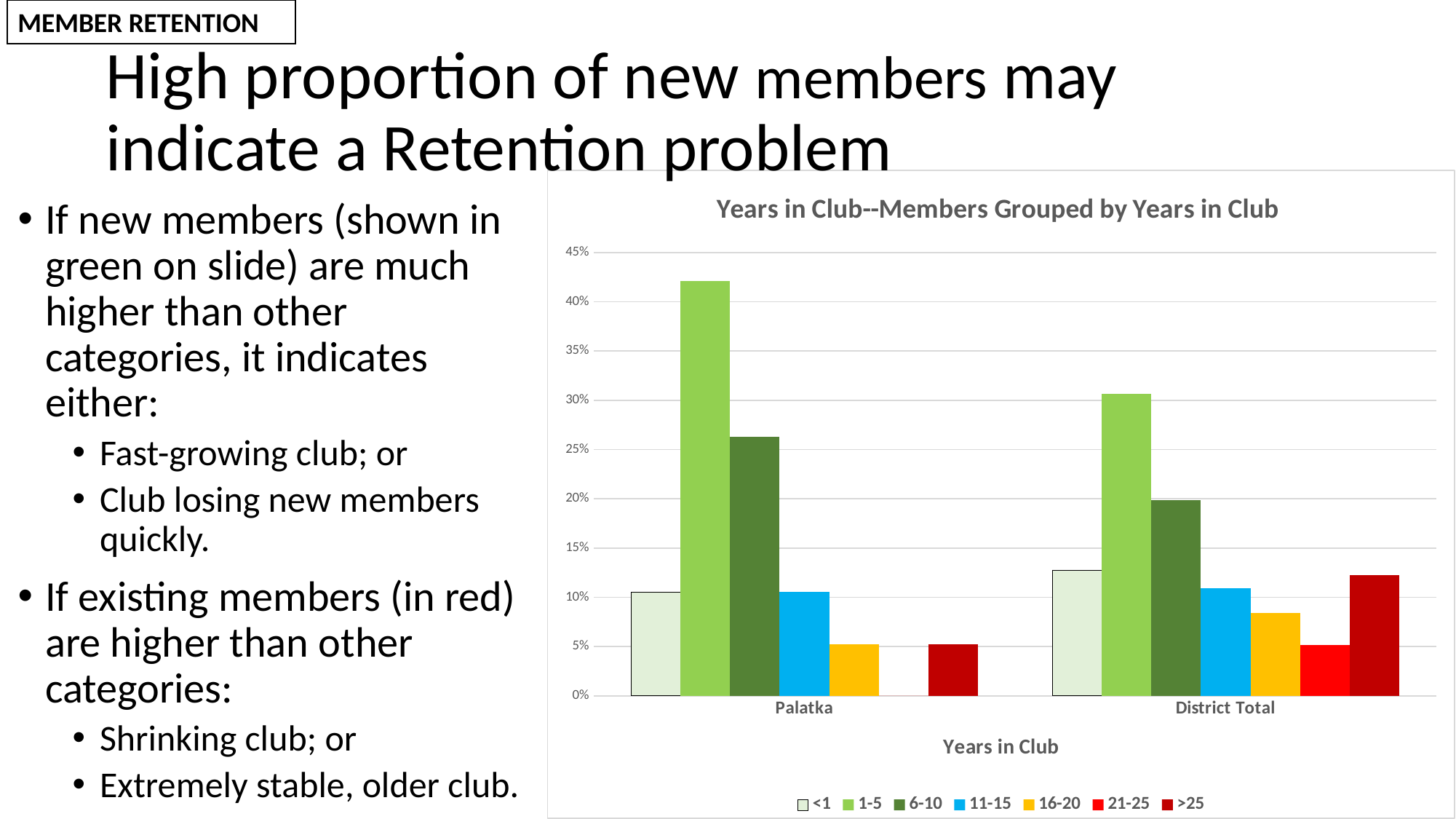

MEMBER RETENTION
# High proportion of new members may indicate a Retention problem

[unsupported chart]

If new members (shown in green on slide) are much higher than other categories, it indicates either:
Fast-growing club; or
Club losing new members quickly.
If existing members (in red) are higher than other categories:
Shrinking club; or
Extremely stable, older club.